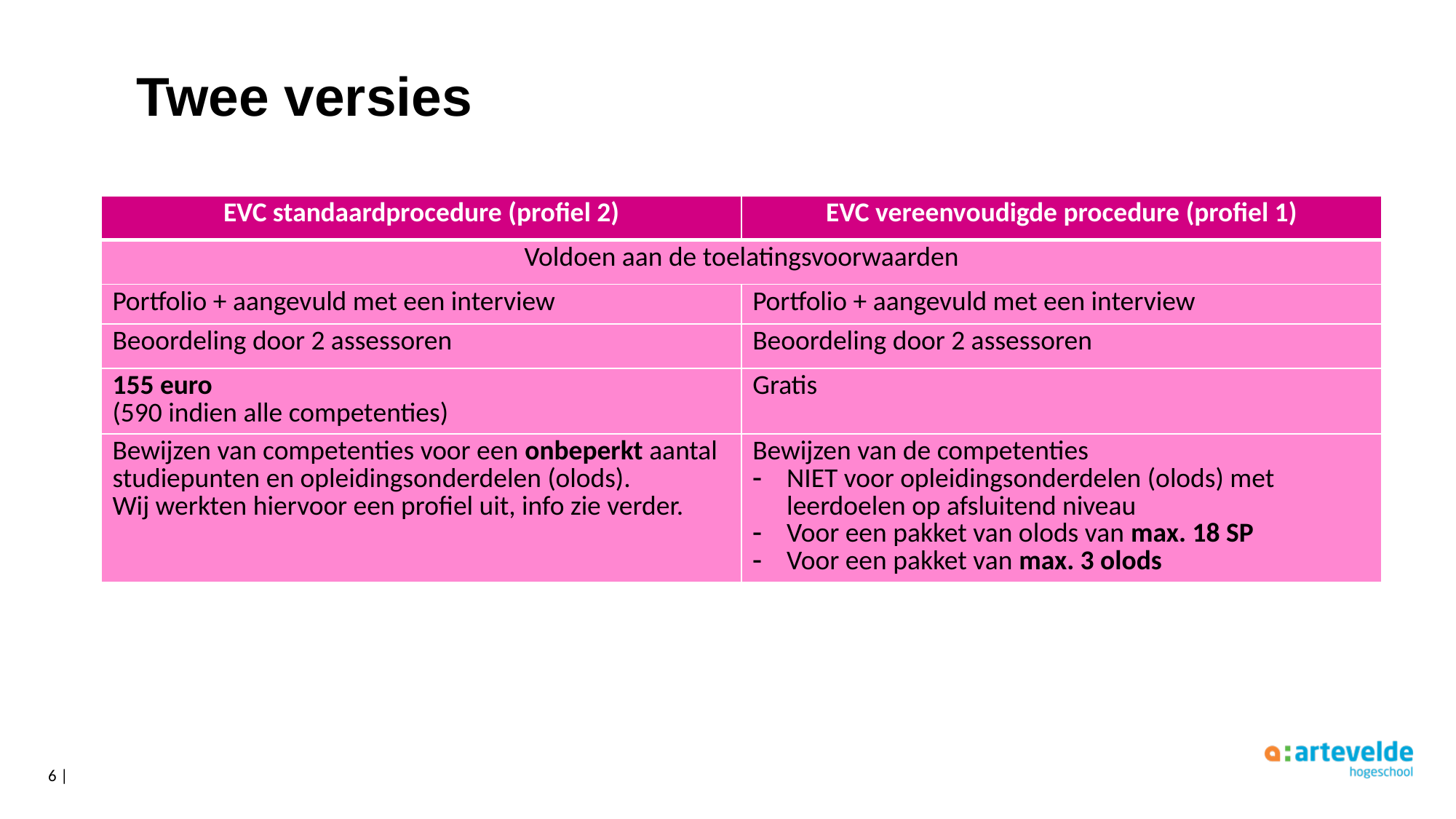

# Twee versies
| EVC standaardprocedure (profiel 2) | EVC vereenvoudigde procedure (profiel 1) |
| --- | --- |
| Voldoen aan de toelatingsvoorwaarden |  |
| Portfolio + aangevuld met een interview | Portfolio + aangevuld met een interview |
| Beoordeling door 2 assessoren | Beoordeling door 2 assessoren |
| 155 euro (590 indien alle competenties) | Gratis |
| Bewijzen van competenties voor een onbeperkt aantal studiepunten en opleidingsonderdelen (olods). Wij werkten hiervoor een profiel uit, info zie verder. | Bewijzen van de competenties NIET voor opleidingsonderdelen (olods) met leerdoelen op afsluitend niveau Voor een pakket van olods van max. 18 SP Voor een pakket van max. 3 olods |
6 |